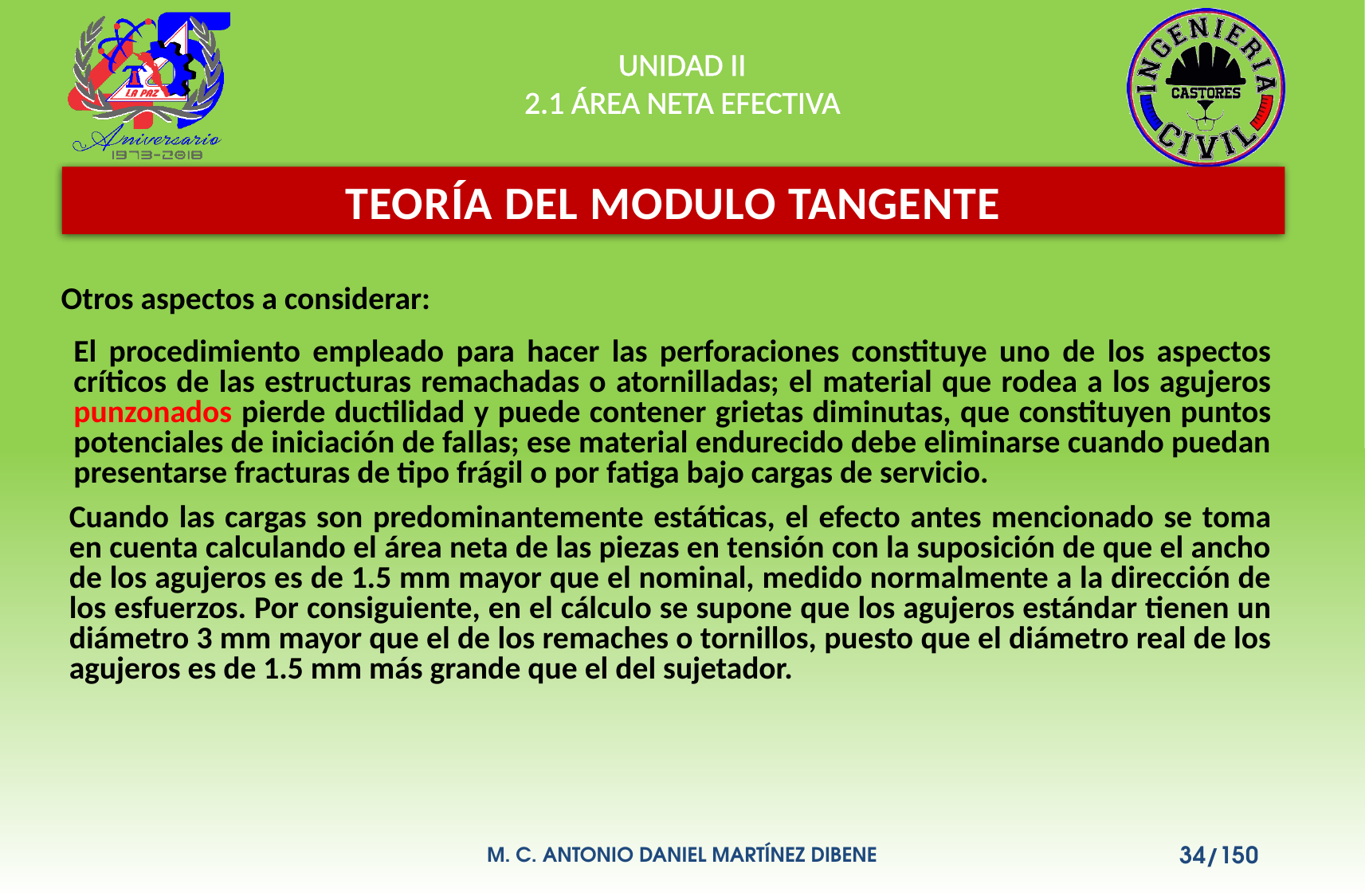

UNIDAD II
2.1 ÁREA NETA EFECTIVA
TEORÍA DEL MODULO TANGENTE
Otros aspectos a considerar:
El procedimiento empleado para hacer las perforaciones constituye uno de los aspectos críticos de las estructuras remachadas o atornilladas; el material que rodea a los agujeros punzonados pierde ductilidad y puede contener grietas diminutas, que constituyen puntos potenciales de iniciación de fallas; ese material endurecido debe eliminarse cuando puedan presentarse fracturas de tipo frágil o por fatiga bajo cargas de servicio.
Cuando las cargas son predominantemente estáticas, el efecto antes mencionado se toma en cuenta calculando el área neta de las piezas en tensión con la suposición de que el ancho de los agujeros es de 1.5 mm mayor que el nominal, medido normalmente a la dirección de los esfuerzos. Por consiguiente, en el cálculo se supone que los agujeros estándar tienen un diámetro 3 mm mayor que el de los remaches o tornillos, puesto que el diámetro real de los agujeros es de 1.5 mm más grande que el del sujetador.
M. C. ANTONIO DANIEL MARTÍNEZ DIBENE
34/150